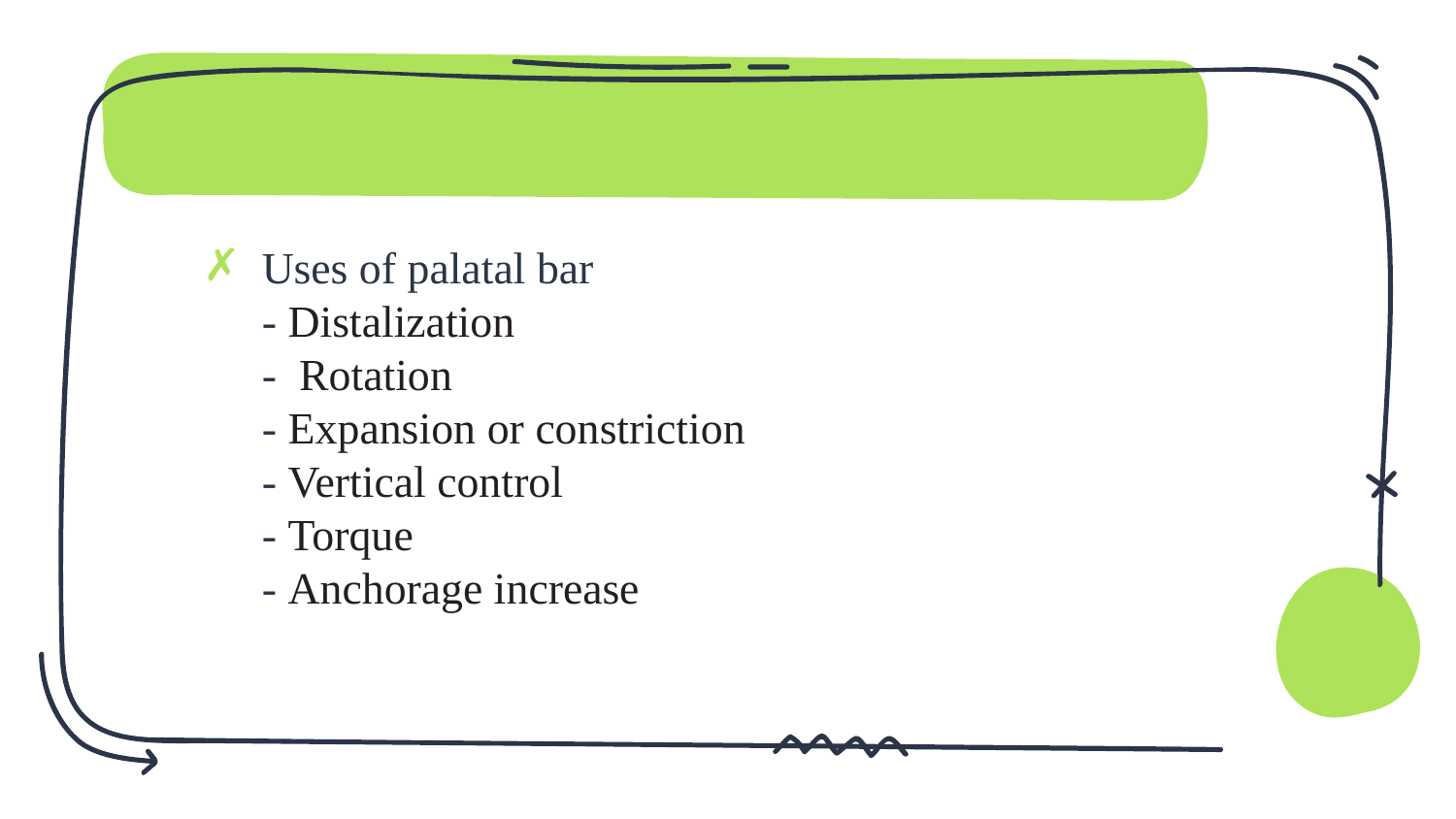

Uses of palatal bar
- Distalization
-  Rotation
- Expansion or constriction
- Vertical control
- Torque
- Anchorage increase
26